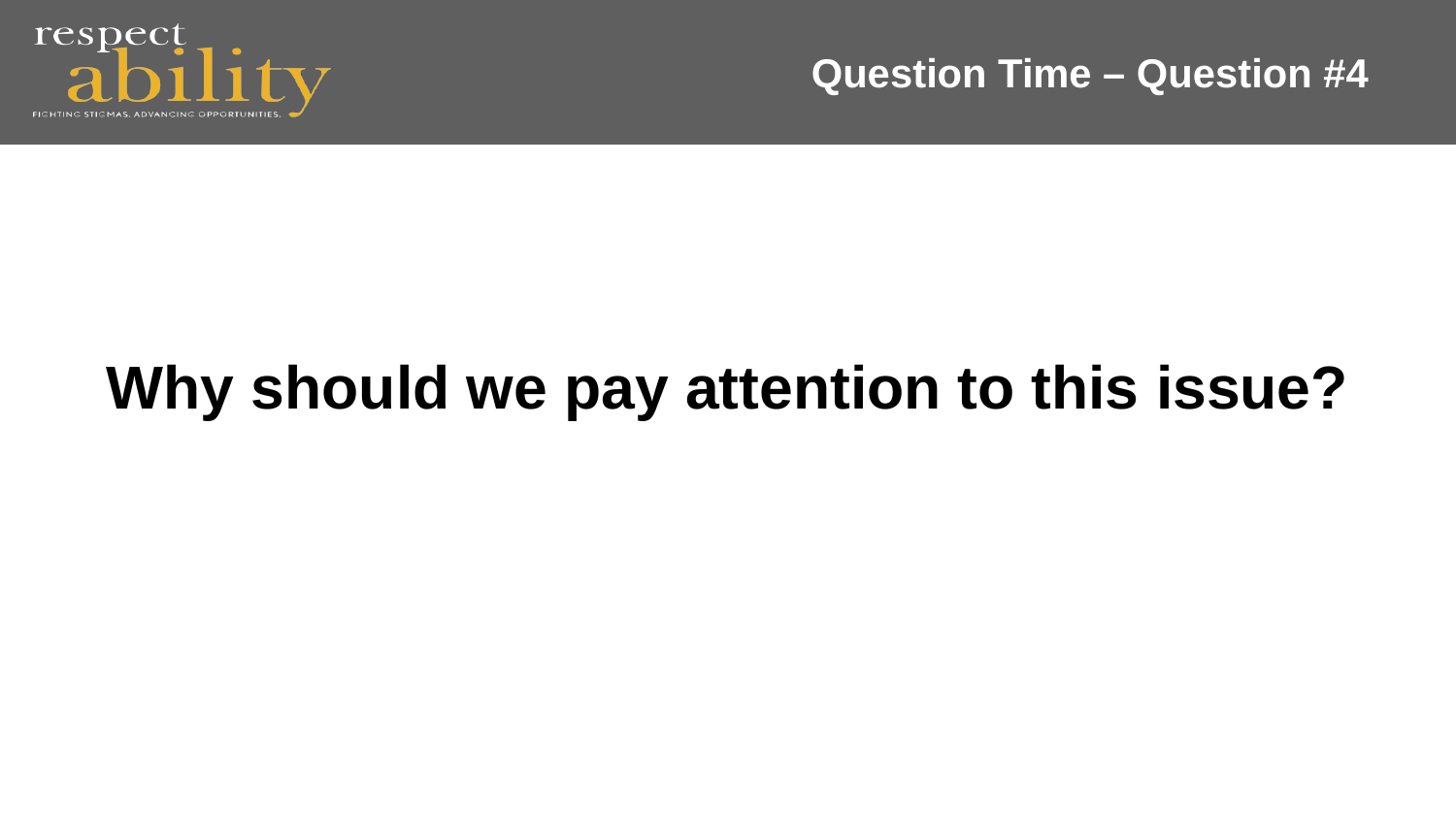

# Question Time – Question #4

Why should we pay attention to this issue?